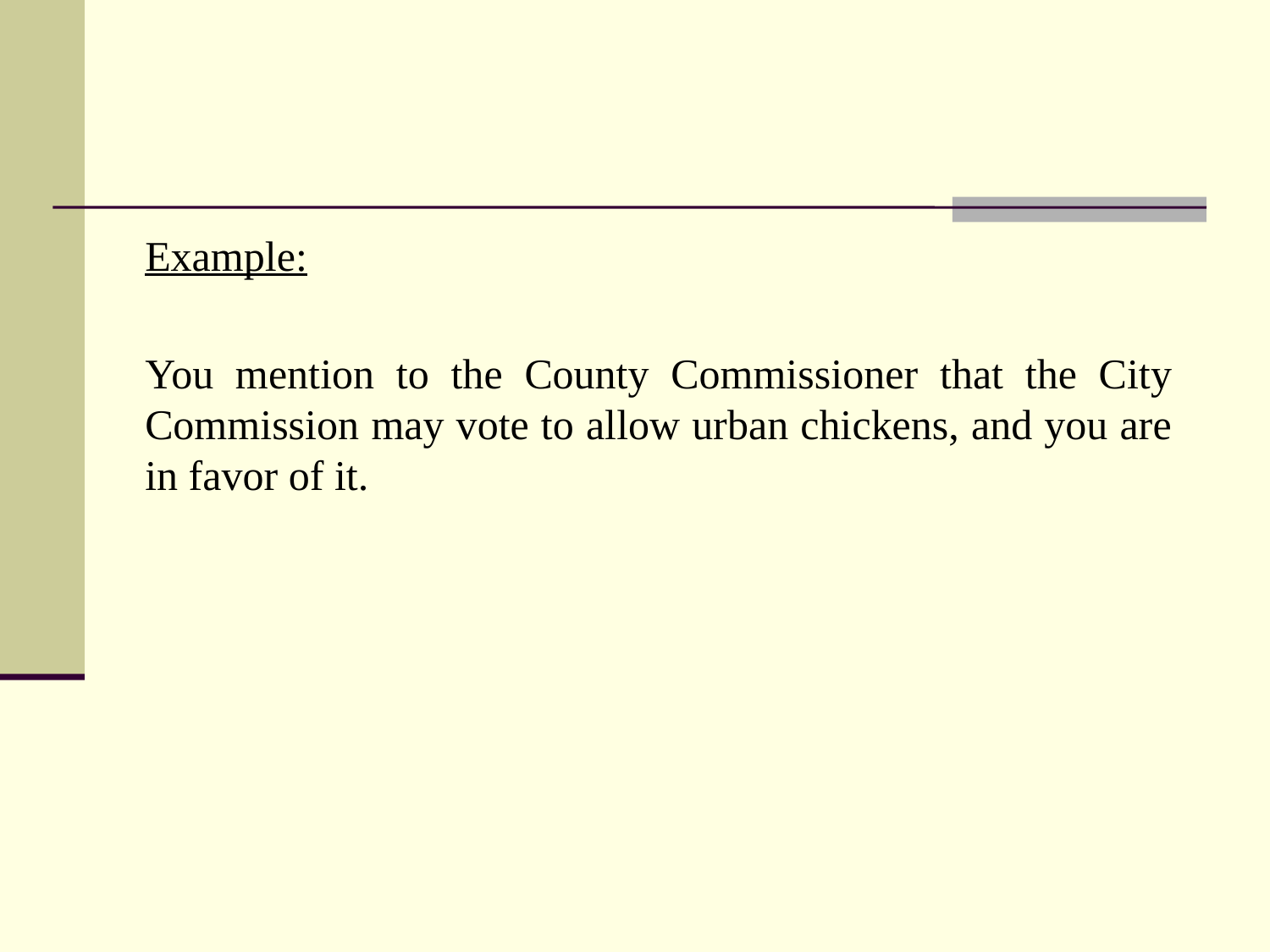

Example:

	You mention to the County Commissioner that the City Commission may vote to allow urban chickens, and you are in favor of it.